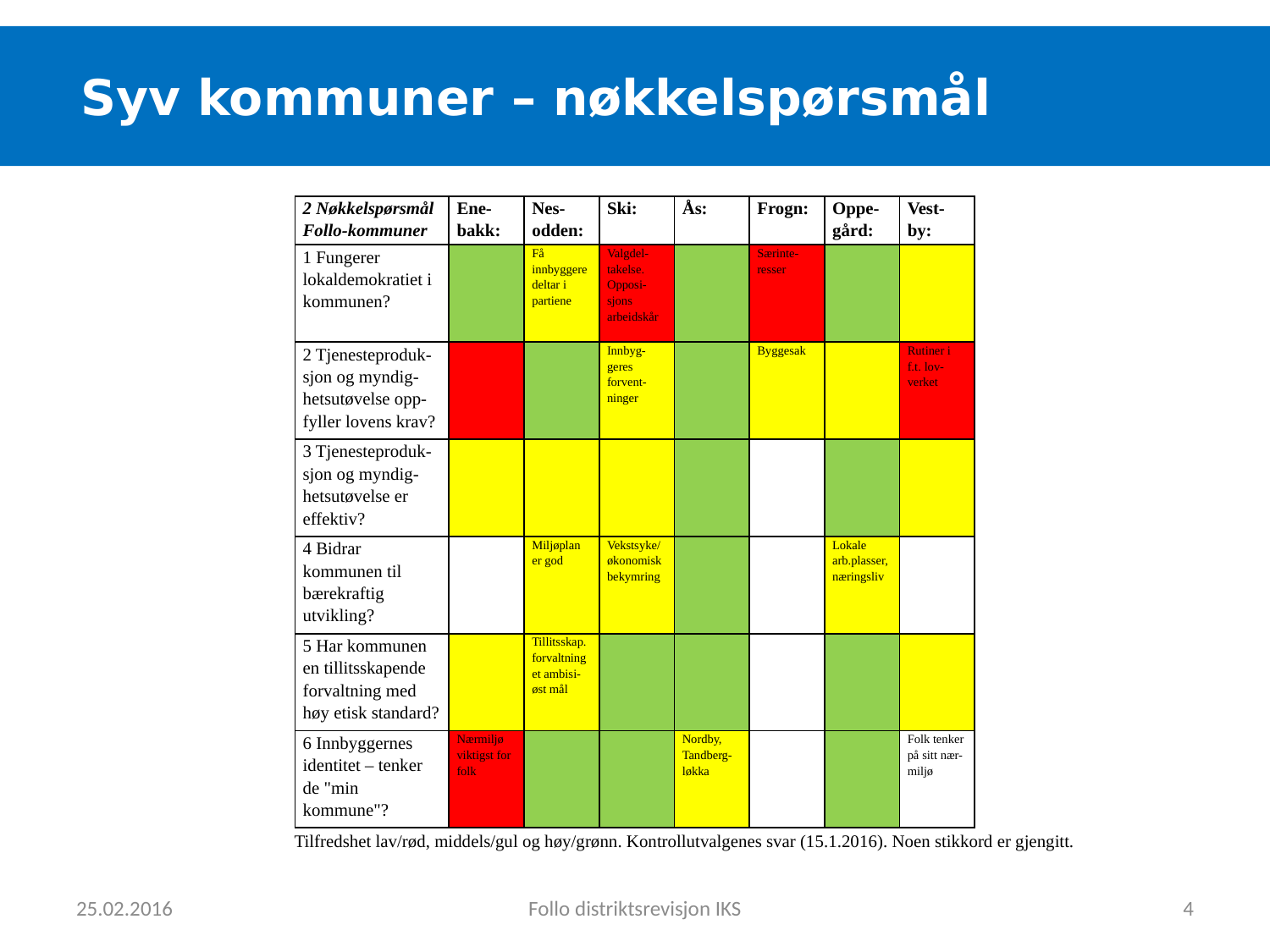

Syv kommuner – nøkkelspørsmål
| 2 Nøkkelspørsmål Follo-kommuner | Ene-bakk: | Nes-odden: | Ski: | Ås: | Frogn: | Oppe-gård: | Vest-by: |
| --- | --- | --- | --- | --- | --- | --- | --- |
| 1 Fungerer lokaldemokratiet i kommunen? |  | Få innbyggere deltar i partiene | Valgdel-takelse. Opposi-sjons arbeidskår |  | Særinte-resser |  |  |
| 2 Tjenesteproduk-sjon og myndig-hetsutøvelse opp-fyller lovens krav? |  |  | Innbyg-geres forvent-ninger |  | Byggesak |  | Rutiner i f.t. lov-verket |
| 3 Tjenesteproduk-sjon og myndig-hetsutøvelse er effektiv? |  |  |  |  |  |  |  |
| 4 Bidrar kommunen til bærekraftig utvikling? |  | Miljøplan er god | Vekstsyke/ økonomisk bekymring |  |  | Lokale arb.plasser, næringsliv |  |
| 5 Har kommunen en tillitsskapende forvaltning med høy etisk standard? |  | Tillitsskap. forvaltning et ambisi-øst mål |  |  |  |  |  |
| 6 Innbyggernes identitet – tenker de "min kommune"? | Nærmiljø viktigst for folk |  |  | Nordby, Tandberg-løkka |  |  | Folk tenker på sitt nær-miljø |

	                  Tilfredshet lav/rød, middels/gul og høy/grønn. Kontrollutvalgenes svar (15.1.2016). Noen stikkord er gjengitt.
25.02.2016
Follo distriktsrevisjon IKS
4